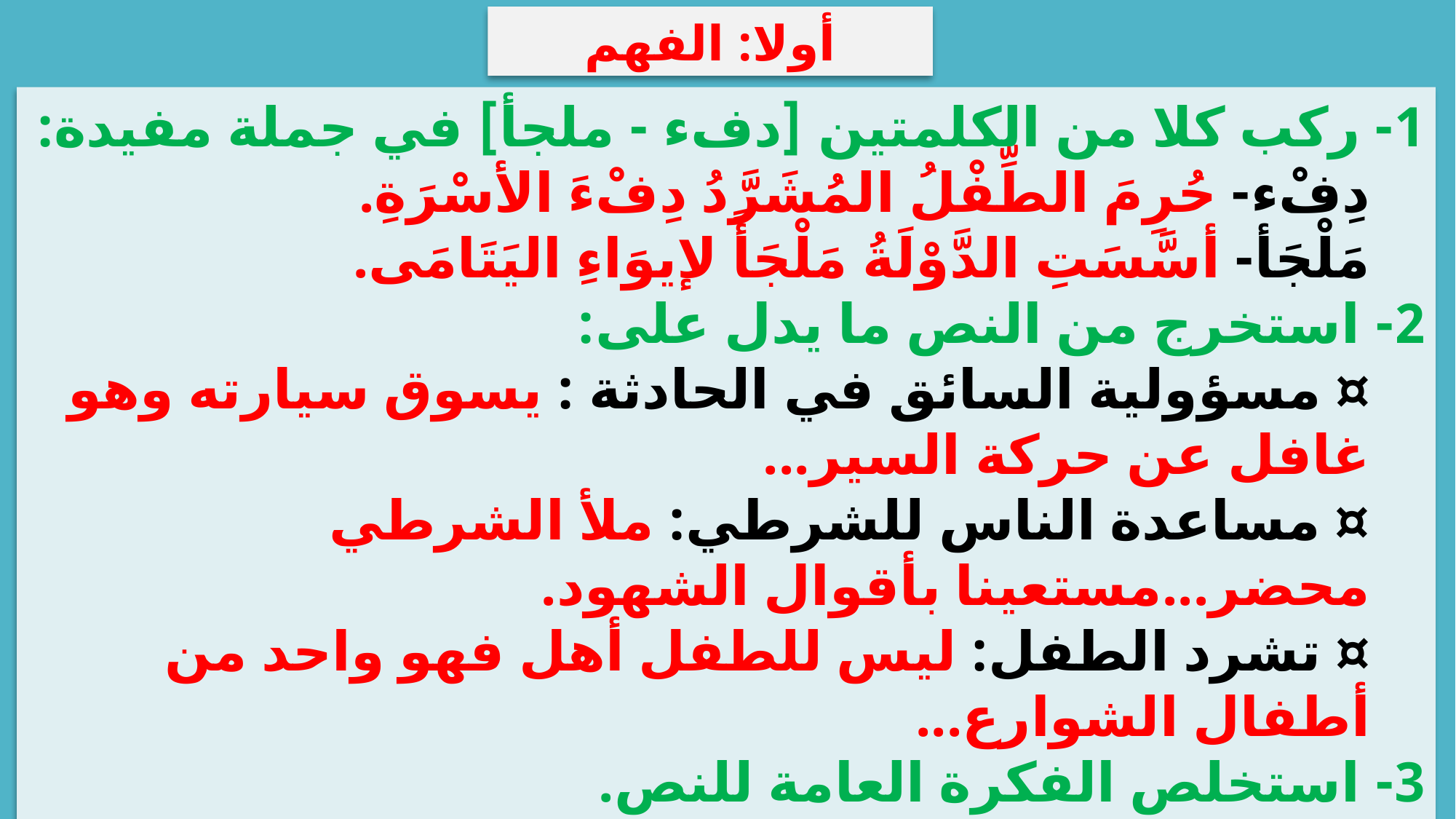

أولا: الفهم
1- ركب كلا من الكلمتين [دفء - ملجأ] في جملة مفيدة:
دِفْء	- حُرِمَ الطِّفْلُ المُشَرَّدُ دِفْءَ الأسْرَةِ.
مَلْجَأ	- أسَّسَتِ الدَّوْلَةُ مَلْجَأً لإيوَاءِ اليَتَامَى.
2- استخرج من النص ما يدل على:
¤ مسؤولية السائق في الحادثة 	: يسوق سيارته وهو غافل عن حركة السير...
¤ مساعدة الناس للشرطي	: ملأ الشرطي محضر...مستعينا بأقوال الشهود.
¤ تشرد الطفل	: ليس للطفل أهل فهو واحد من أطفال الشوارع...
3- استخلص الفكرة العامة للنص.
سرد النص لوقائع حادثة سير راح ضحيتها طفل من أطفال الشوارع بسبب عدم احترام السائق للقانون.